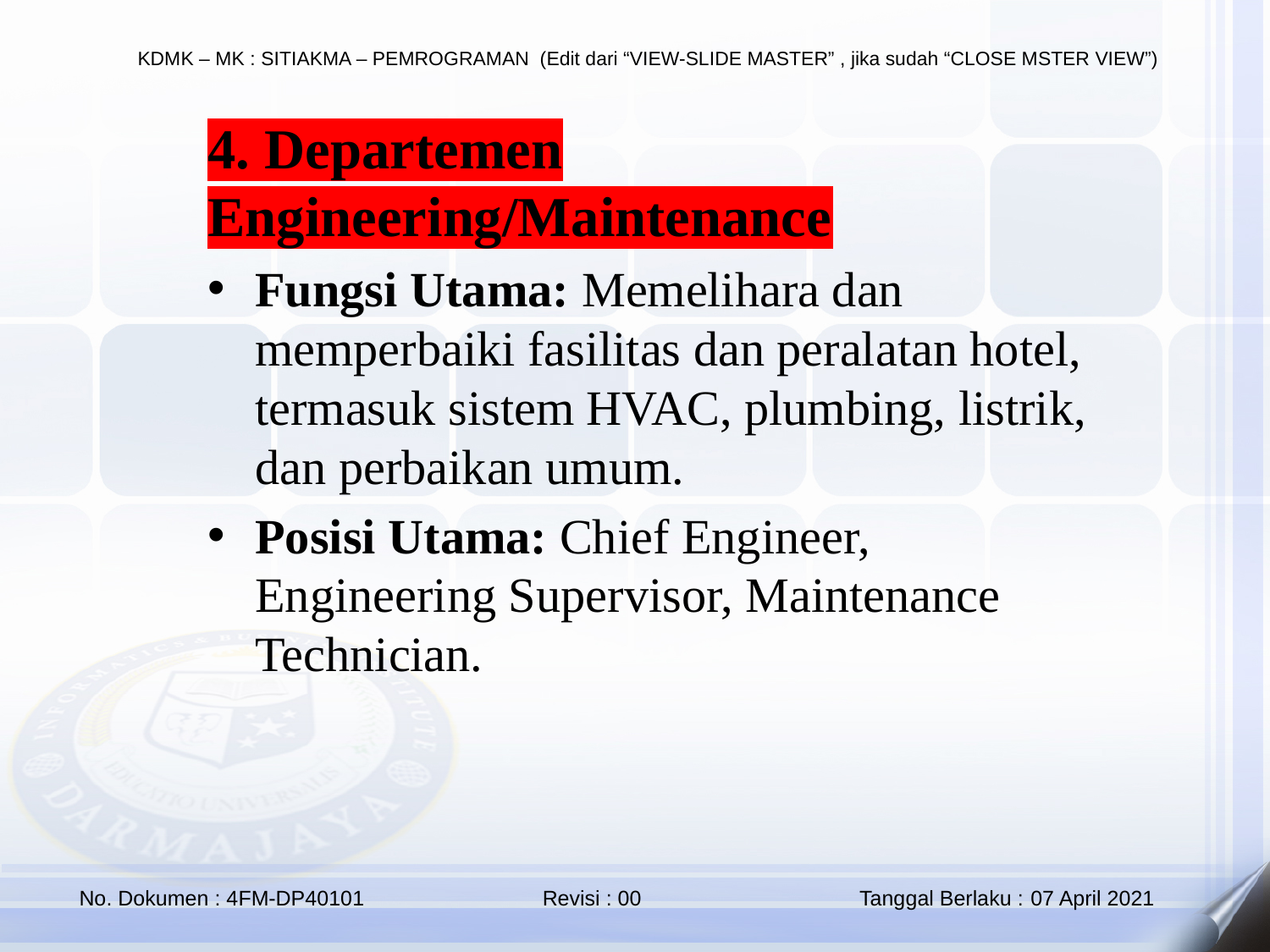

4. Departemen Engineering/Maintenance
Fungsi Utama: Memelihara dan memperbaiki fasilitas dan peralatan hotel, termasuk sistem HVAC, plumbing, listrik, dan perbaikan umum.
Posisi Utama: Chief Engineer, Engineering Supervisor, Maintenance Technician.